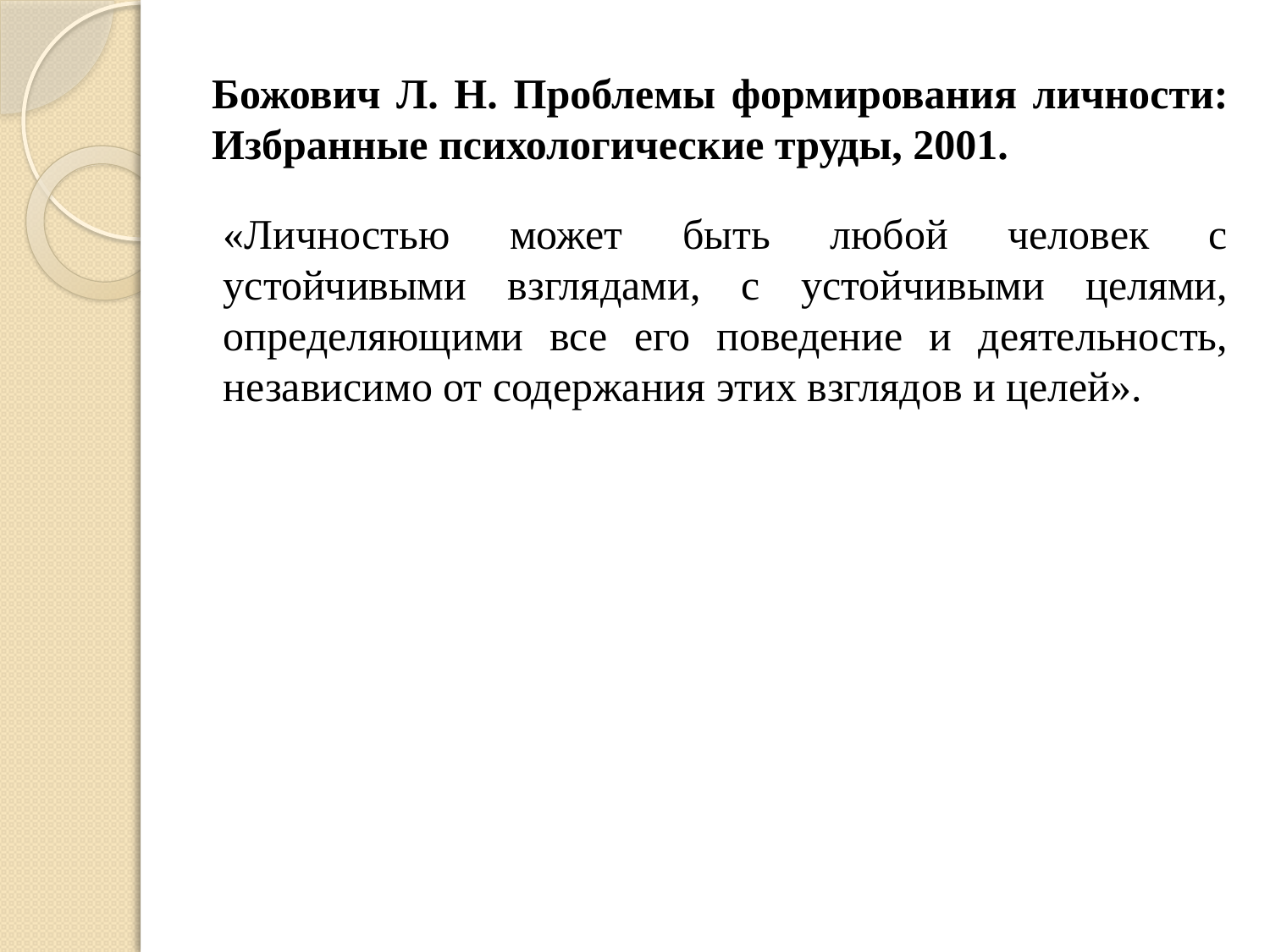

# Божович Л. Н. Проблемы формирования личности: Избранные психологические труды, 2001.
«Личностью может быть любой человек с устойчивыми взглядами, с устойчивыми целями, определяющими все его поведение и деятельность, независимо от содержания этих взглядов и целей».